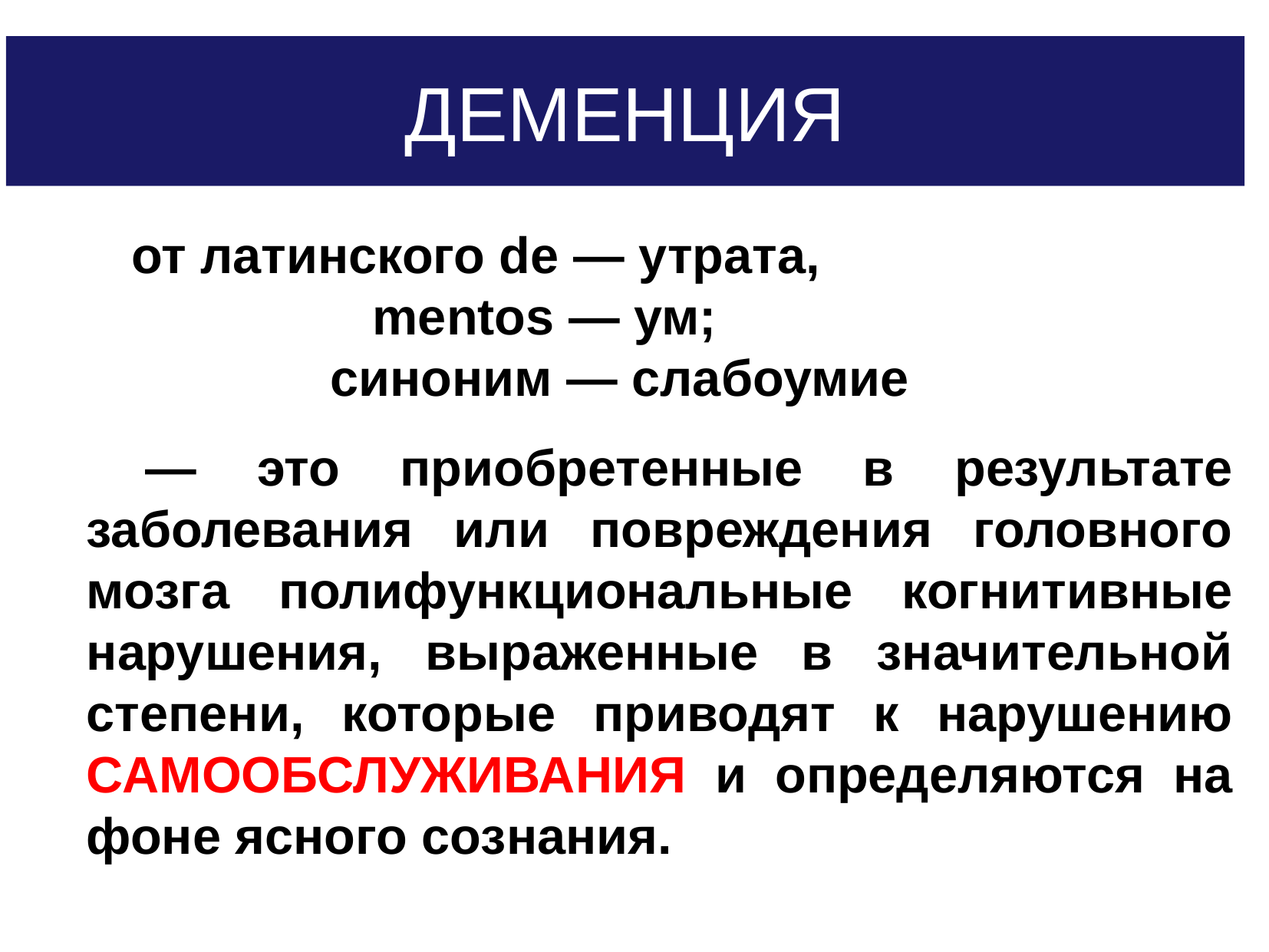

ДЕМЕНЦИЯ
от латинского de — утрата,
                 mentos — ум;
              синоним — слабоумие
 — это приобретенные в результате заболевания или повреждения головного мозга полифункциональные когнитивные нарушения, выраженные в значительной степени, которые приводят к нарушению самообслуживания и определяются на фоне ясного сознания.